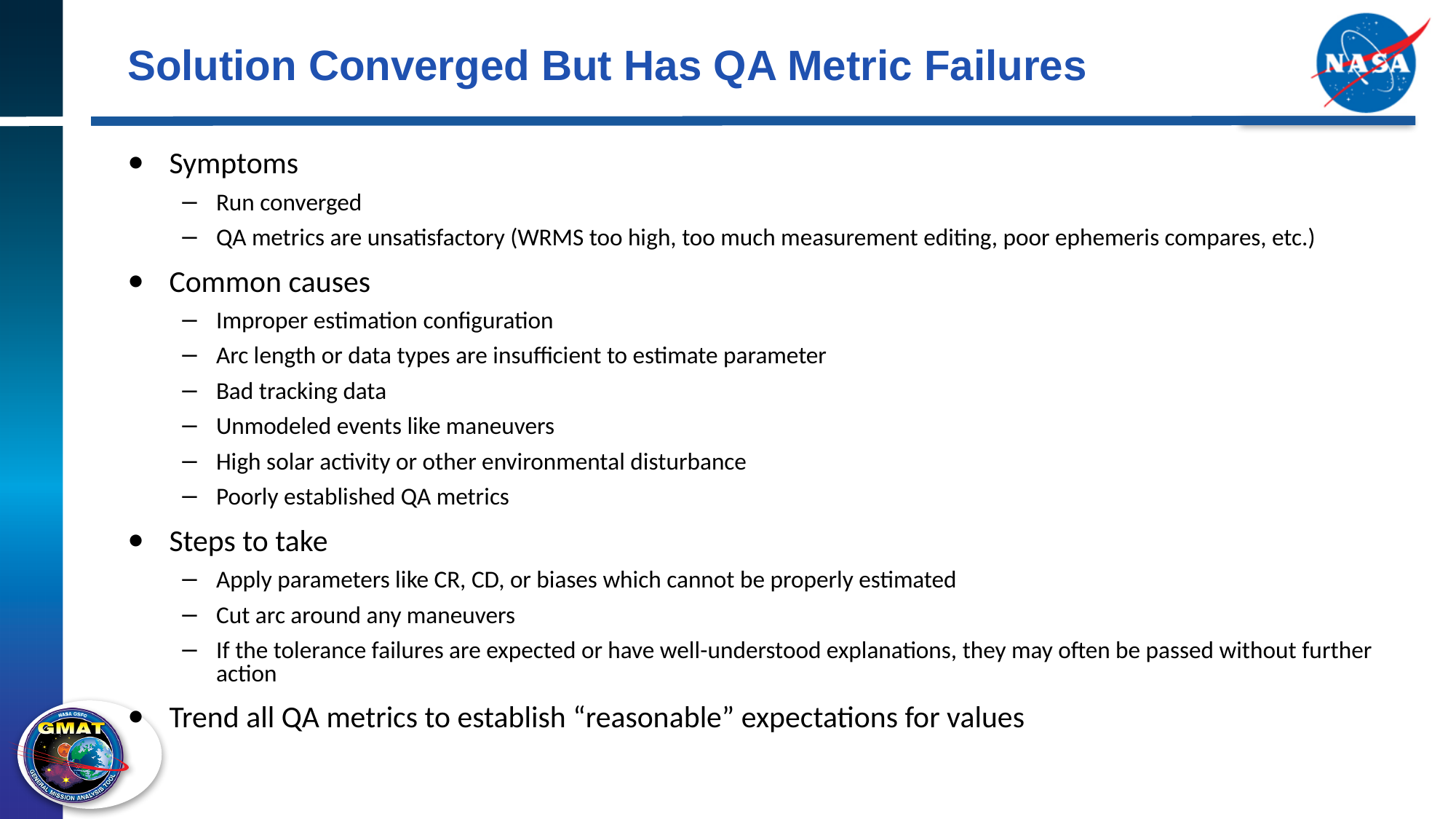

# Solution Converged But Has QA Metric Failures
Symptoms
Run converged
QA metrics are unsatisfactory (WRMS too high, too much measurement editing, poor ephemeris compares, etc.)
Common causes
Improper estimation configuration
Arc length or data types are insufficient to estimate parameter
Bad tracking data
Unmodeled events like maneuvers
High solar activity or other environmental disturbance
Poorly established QA metrics
Steps to take
Apply parameters like CR, CD, or biases which cannot be properly estimated
Cut arc around any maneuvers
If the tolerance failures are expected or have well-understood explanations, they may often be passed without further action
Trend all QA metrics to establish “reasonable” expectations for values